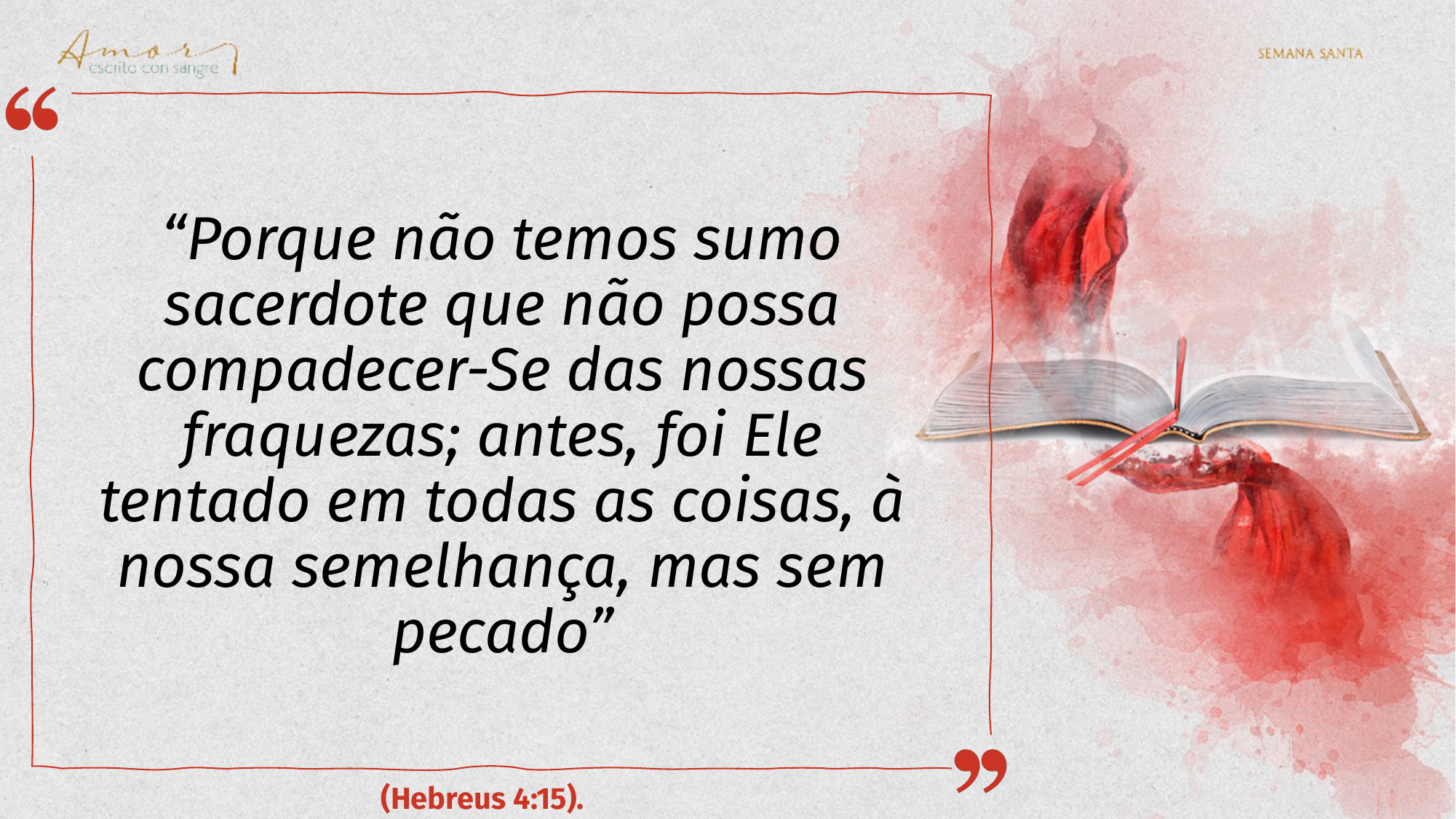

“Porque não temos sumo sacerdote que não possa compadecer-Se das nossas fraquezas; antes, foi Ele tentado em todas as coisas, à nossa semelhança, mas sem pecado”
(Hebreus 4:15).